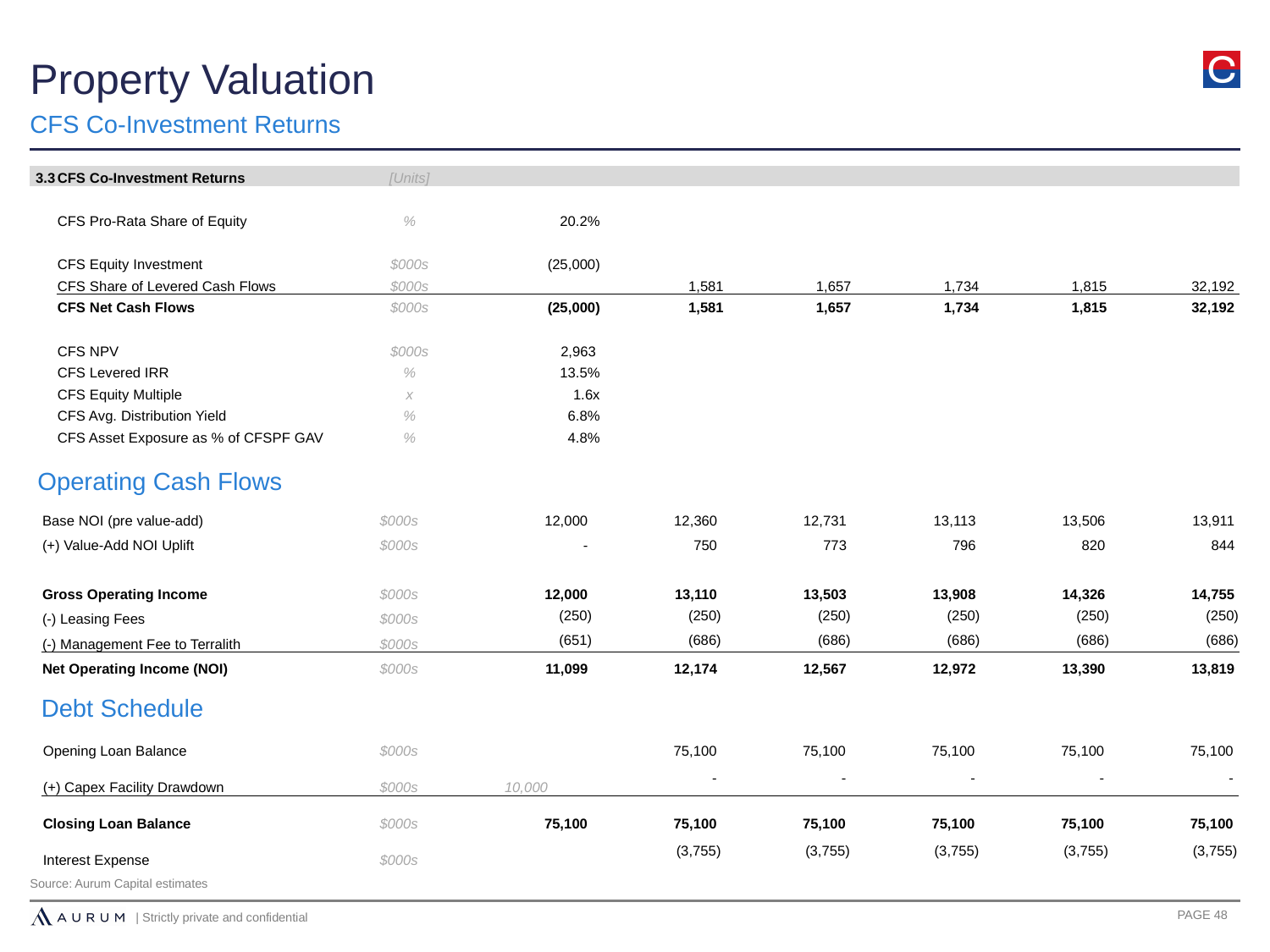

Property Valuation
CFS Co-Investment Returns
| 3.3 | CFS Co-Investment Returns | [Units] |  |  |  |  |  |  |
| --- | --- | --- | --- | --- | --- | --- | --- | --- |
|  |  |  |  |  |  |  |  |  |
|  | CFS Pro-Rata Share of Equity | % | 20.2% |  |  |  |  |  |
|  |  |  |  |  |  |  |  |  |
|  | CFS Equity Investment | $000s | (25,000) |  |  |  |  |  |
|  | CFS Share of Levered Cash Flows | $000s |  | 1,581 | 1,657 | 1,734 | 1,815 | 32,192 |
|  | CFS Net Cash Flows | $000s | (25,000) | 1,581 | 1,657 | 1,734 | 1,815 | 32,192 |
|  |  |  |  |  |  |  |  |  |
|  | CFS NPV | $000s | 2,963 |  |  |  |  |  |
|  | CFS Levered IRR | % | 13.5% |  |  |  |  |  |
|  | CFS Equity Multiple | x | 1.6x |  |  |  |  |  |
|  | CFS Avg. Distribution Yield | % | 6.8% |  |  |  |  |  |
|  | CFS Asset Exposure as % of CFSPF GAV | % | 4.8% |  |  |  |  |  |
Operating Cash Flows
| Base NOI (pre value-add) | $000s | 12,000 | 12,360 | 12,731 | 13,113 | 13,506 | 13,911 |
| --- | --- | --- | --- | --- | --- | --- | --- |
| (+) Value-Add NOI Uplift | $000s | - | 750 | 773 | 796 | 820 | 844 |
|  |  |  |  |  |  |  |  |
| Gross Operating Income | $000s | 12,000 | 13,110 | 13,503 | 13,908 | 14,326 | 14,755 |
| (-) Leasing Fees | $000s | (250) | (250) | (250) | (250) | (250) | (250) |
| (-) Management Fee to Terralith | $000s | (651) | (686) | (686) | (686) | (686) | (686) |
| Net Operating Income (NOI) | $000s | 11,099 | 12,174 | 12,567 | 12,972 | 13,390 | 13,819 |
Debt Schedule
| Opening Loan Balance | $000s |  | 75,100 | 75,100 | 75,100 | 75,100 | 75,100 |
| --- | --- | --- | --- | --- | --- | --- | --- |
| (+) Capex Facility Drawdown | $000s | 10,000 | - | - | - | - | - |
| Closing Loan Balance | $000s | 75,100 | 75,100 | 75,100 | 75,100 | 75,100 | 75,100 |
| Interest Expense | $000s |  | (3,755) | (3,755) | (3,755) | (3,755) | (3,755) |
Source: Aurum Capital estimates